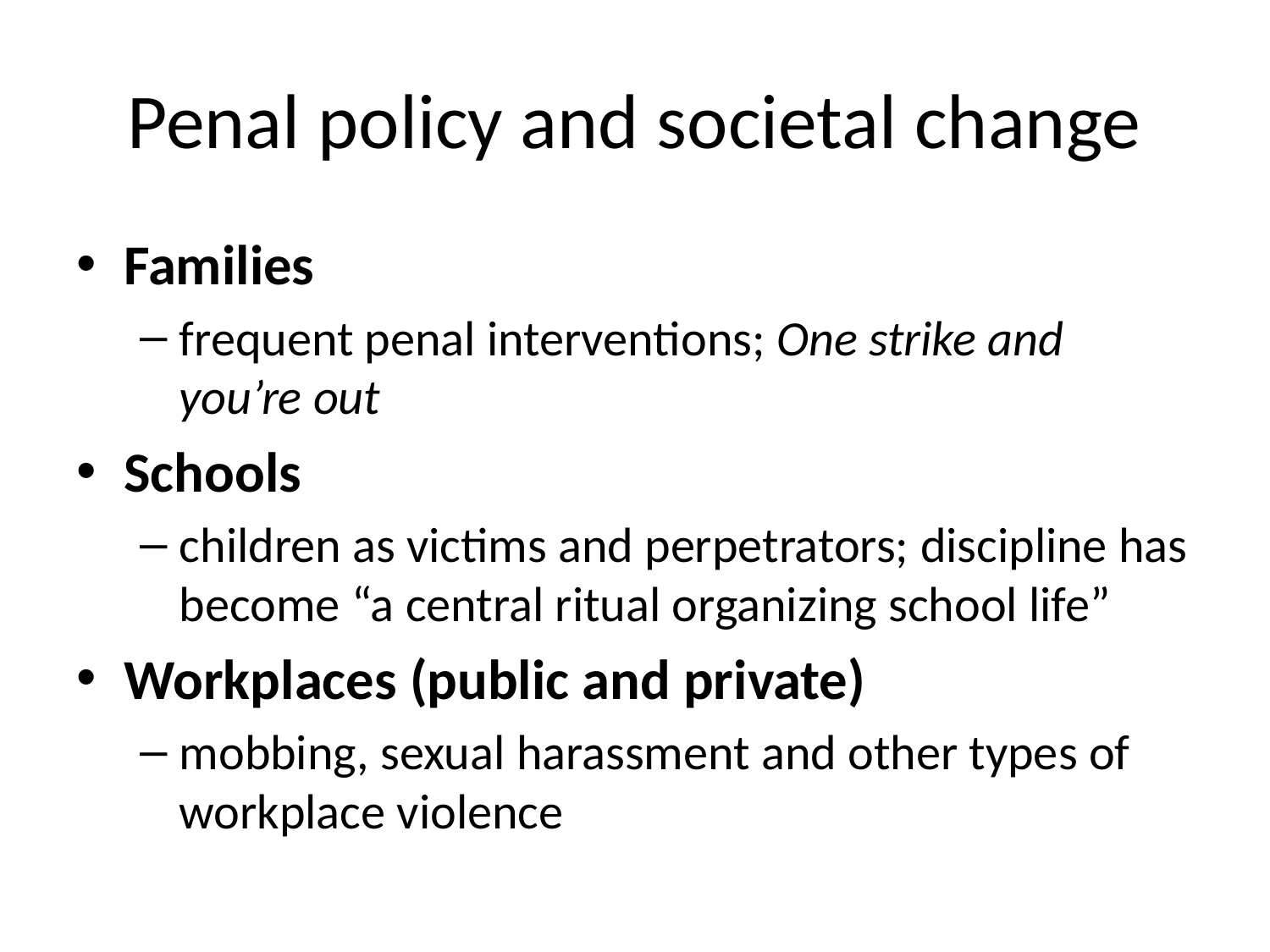

# Penal policy and societal change
Families
frequent penal interventions; One strike and you’re out
Schools
children as victims and perpetrators; discipline has become “a central ritual organizing school life”
Workplaces (public and private)
mobbing, sexual harassment and other types of workplace violence